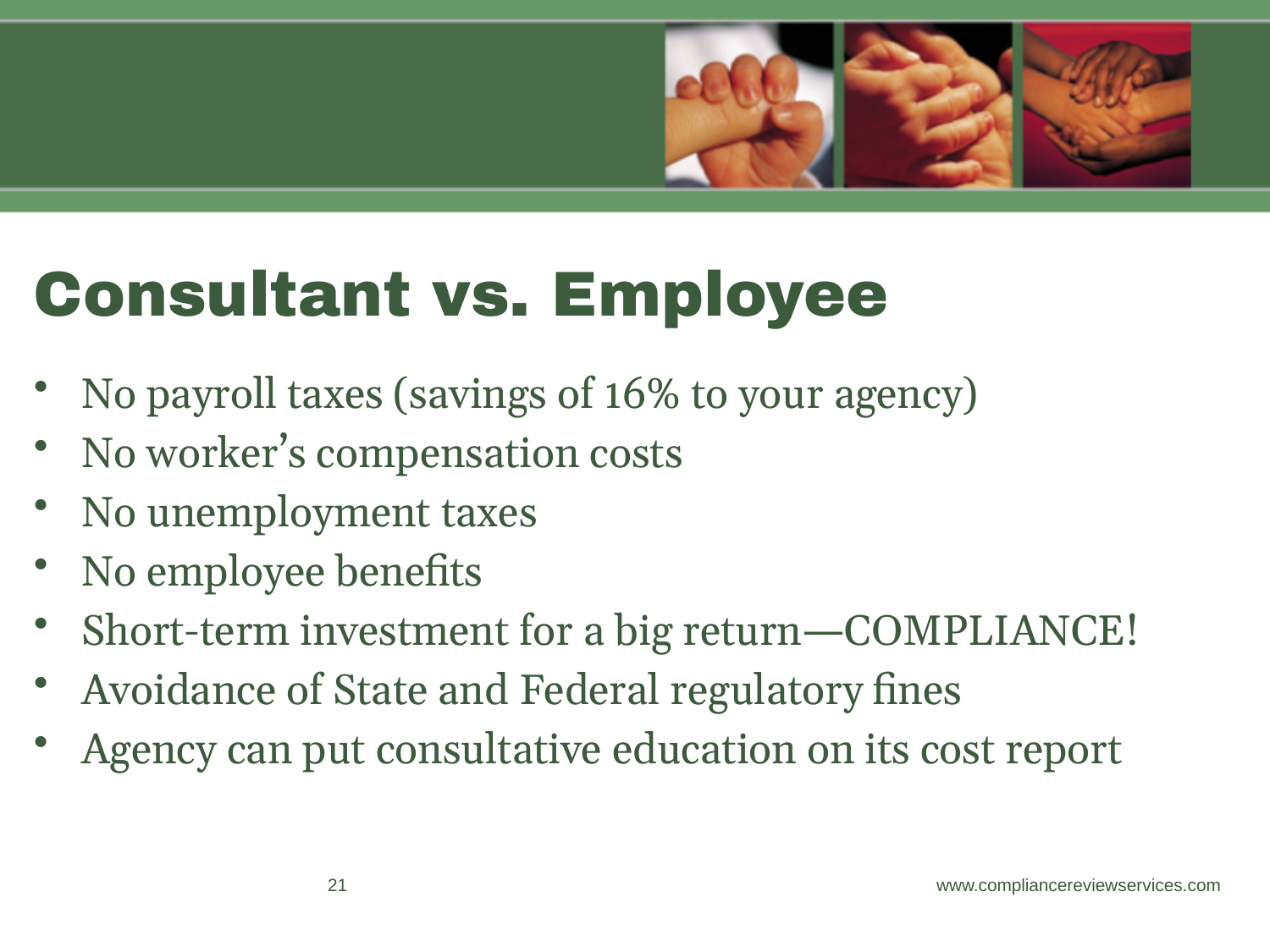

# Consultant vs. Employee
No payroll taxes (savings of 16% to your agency)
No worker’s compensation costs
No unemployment taxes
No employee benefits
Short-term investment for a big return—COMPLIANCE!
Avoidance of State and Federal regulatory fines
Agency can put consultative education on its cost report
21
www.compliancereviewservices.com